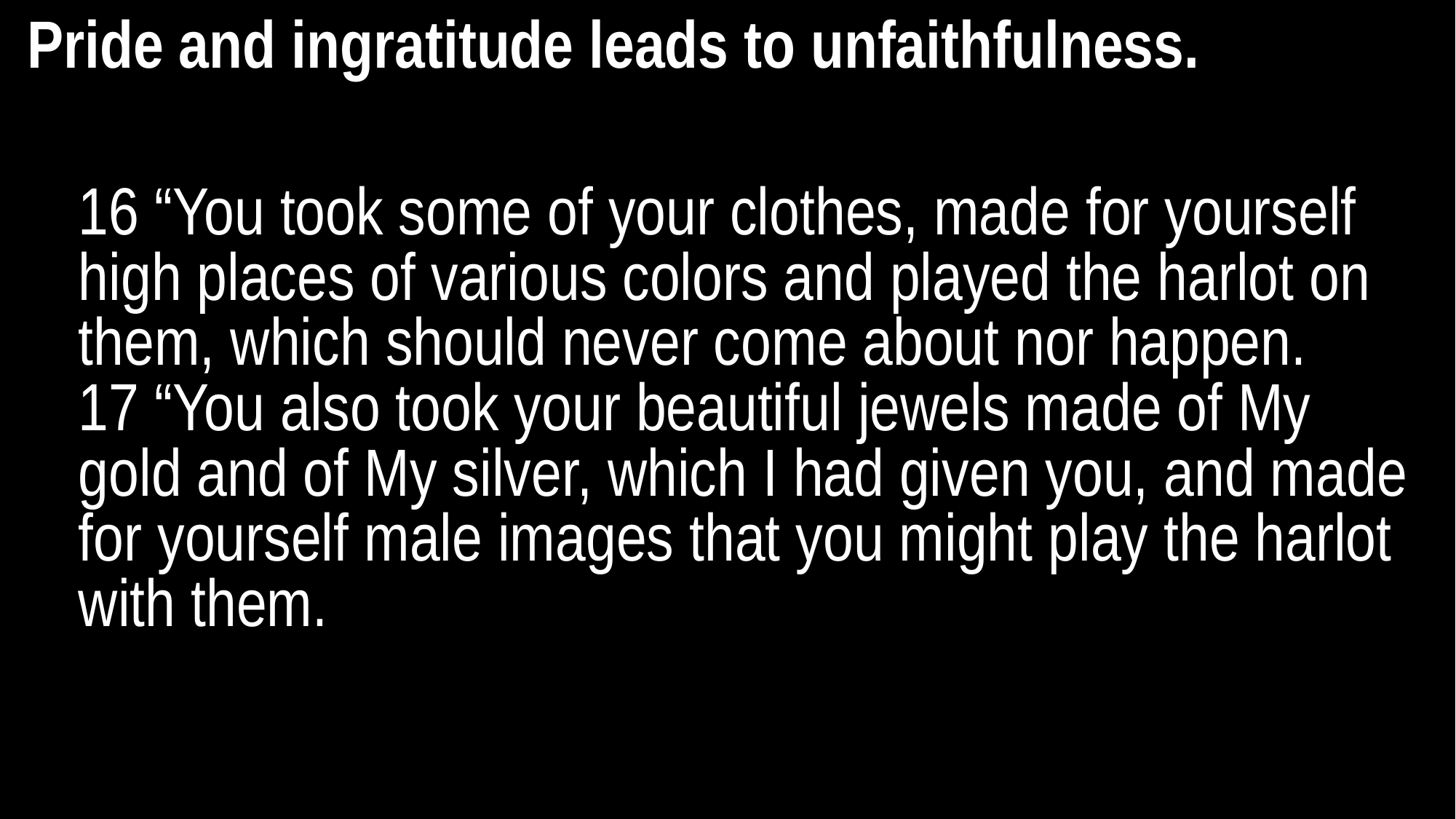

Pride and ingratitude leads to unfaithfulness.

16 “You took some of your clothes, made for yourself high places of various colors and played the harlot on them, which should never come about nor happen.
17 “You also took your beautiful jewels made of My gold and of My silver, which I had given you, and made for yourself male images that you might play the harlot with them.